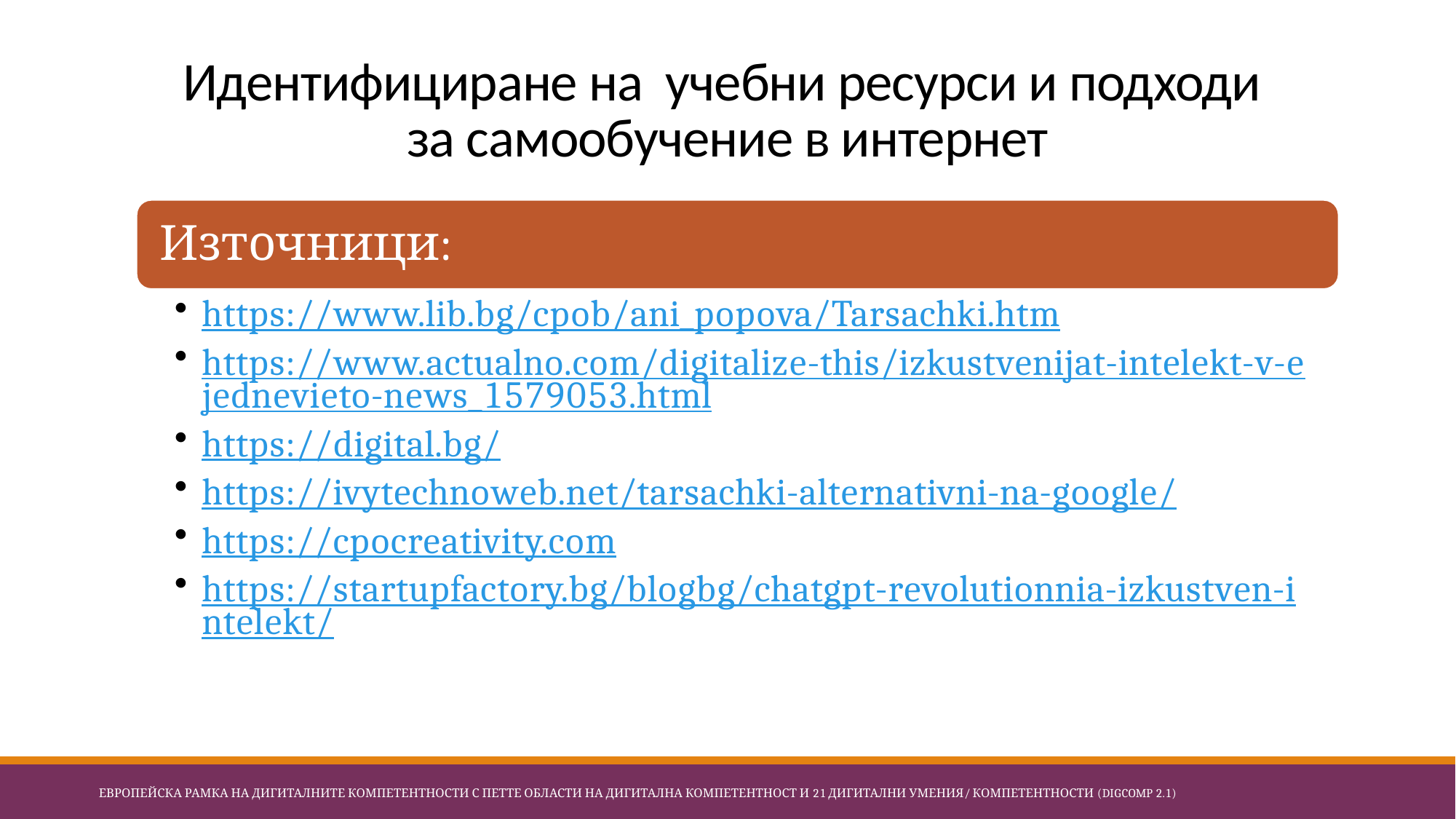

# Идентифициране на  учебни ресурси и подходи за самообучение в интернет
Източници:
https://www.lib.bg/cpob/ani_popova/Tarsachki.htm
https://www.actualno.com/digitalize-this/izkustvenijat-intelekt-v-ejednevieto-news_1579053.html
https://digital.bg/
https://ivytechnoweb.net/tarsachki-alternativni-na-google/
https://cpocreativity.com
https://startupfactory.bg/blogbg/chatgpt-revolutionnia-izkustven-intelekt/
 Европейска Рамка на дигиталните компетентности с петте области на дигитална компетентност и 21 дигитални умения/ компетентности (DigComp 2.1)